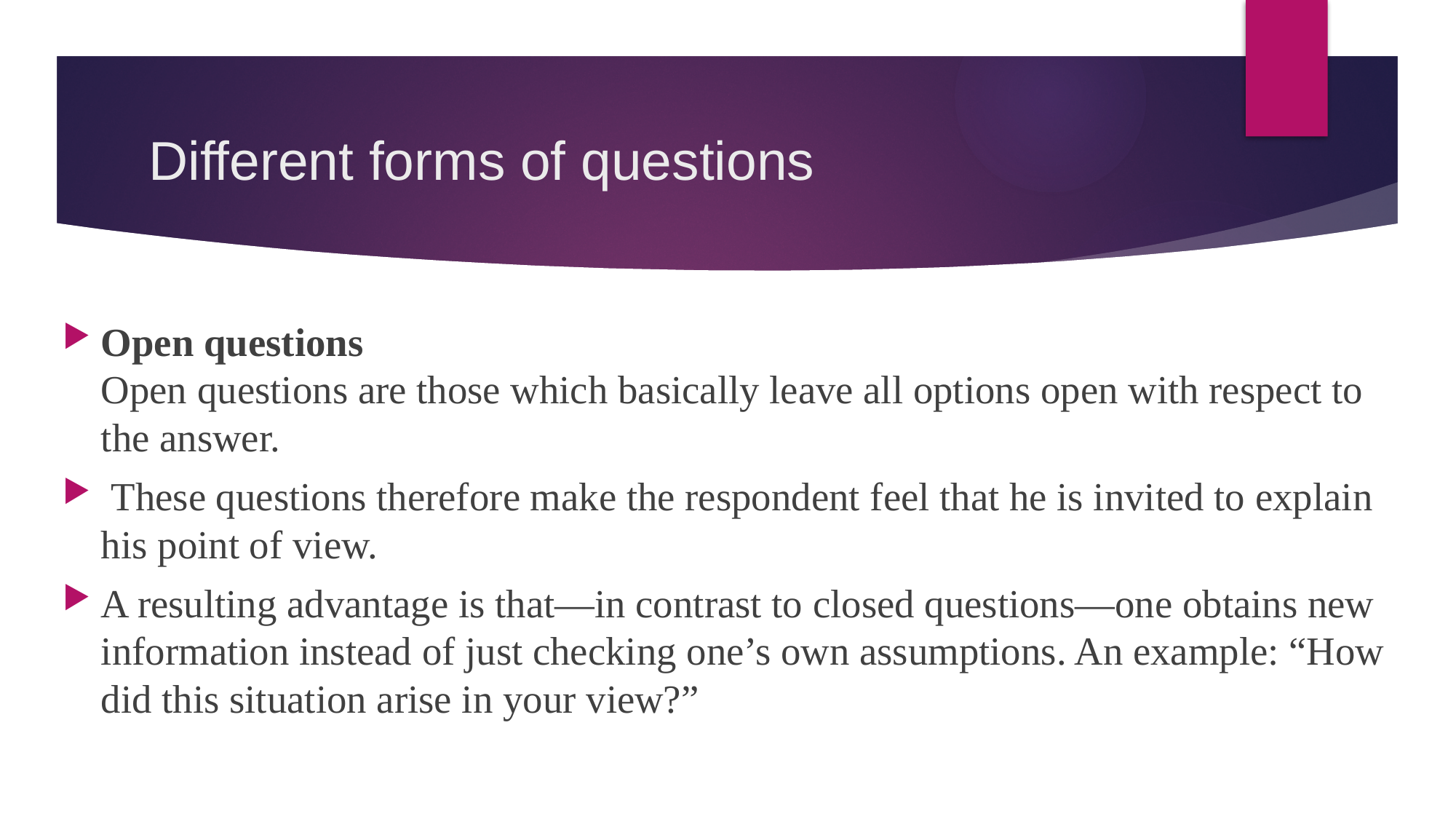

# Different forms of questions
Open questions
Open questions are those which basically leave all options open with respect to the answer.
 These questions therefore make the respondent feel that he is invited to explain his point of view.
A resulting advantage is that—in contrast to closed questions—one obtains new information instead of just checking one’s own assumptions. An example: “How did this situation arise in your view?”